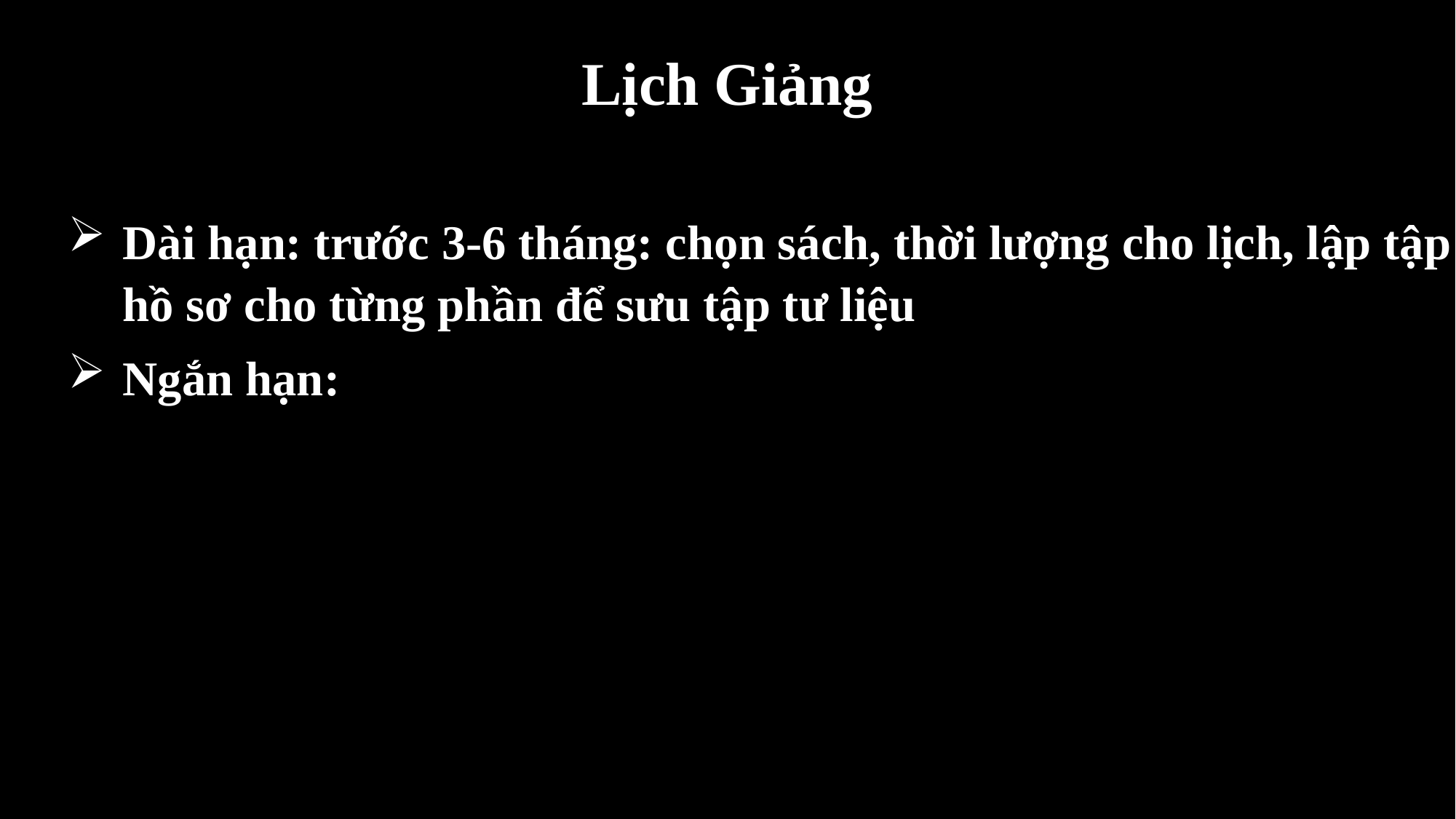

Lịch Giảng
Dài hạn: trước 3-6 tháng: chọn sách, thời lượng cho lịch, lập tập hồ sơ cho từng phần để sưu tập tư liệu
Ngắn hạn: